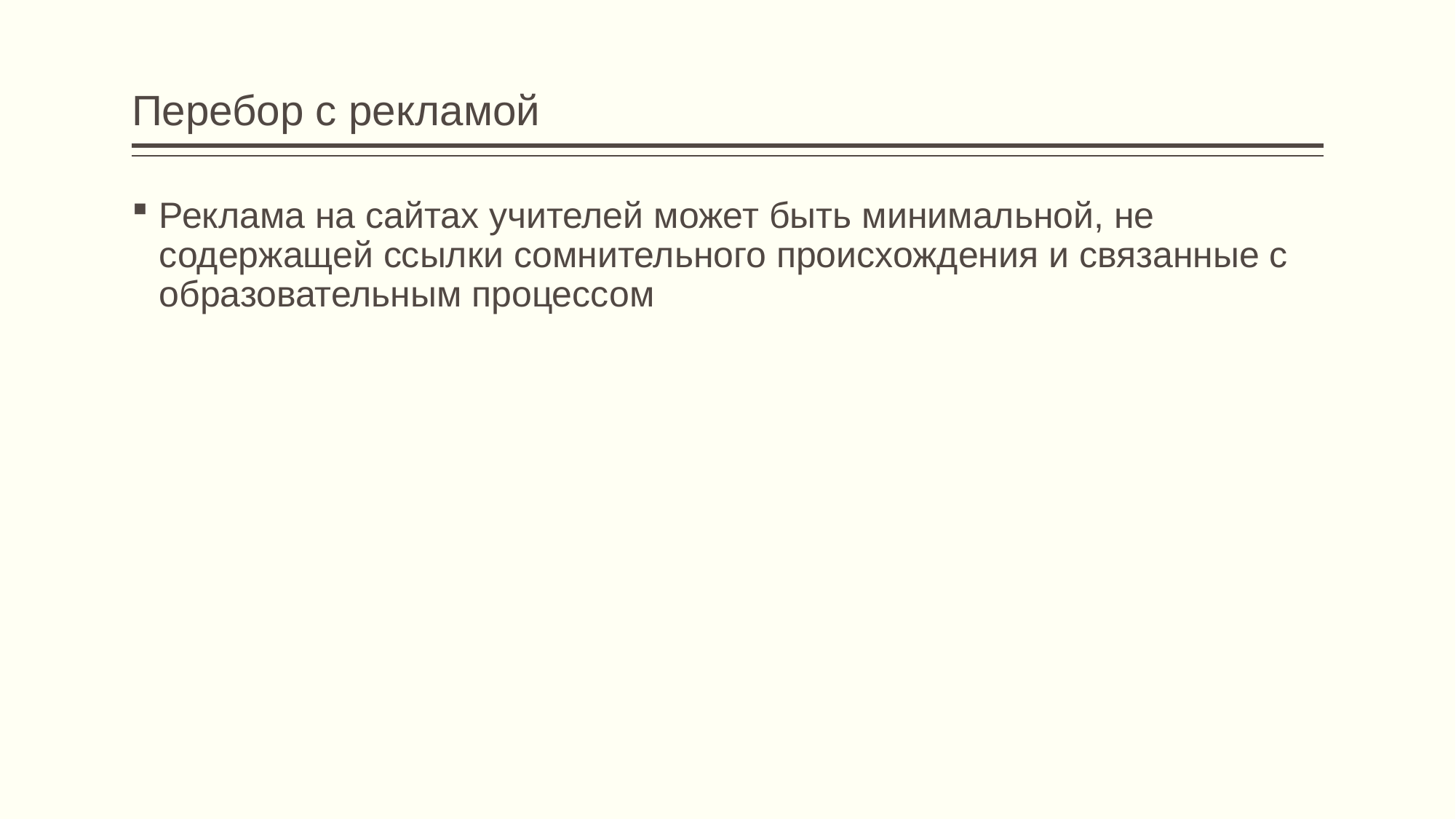

# Перебор с рекламой
Реклама на сайтах учителей может быть минимальной, не содержащей ссылки сомнительного происхождения и связанные с образовательным процессом